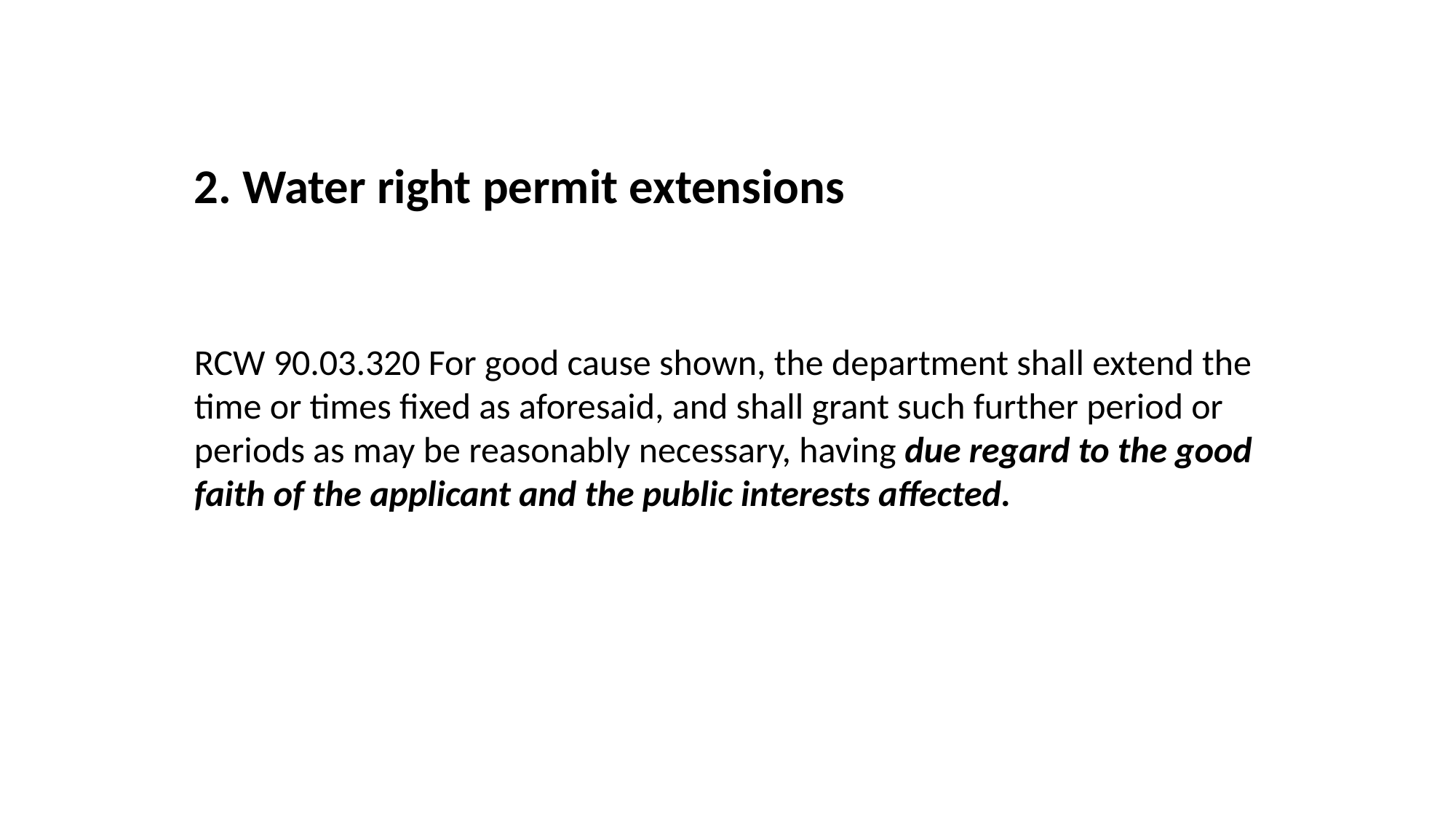

2. Water right permit extensions

RCW 90.03.320 For good cause shown, the department shall extend the time or times fixed as aforesaid, and shall grant such further period or periods as may be reasonably necessary, having due regard to the good faith of the applicant and the public interests affected.